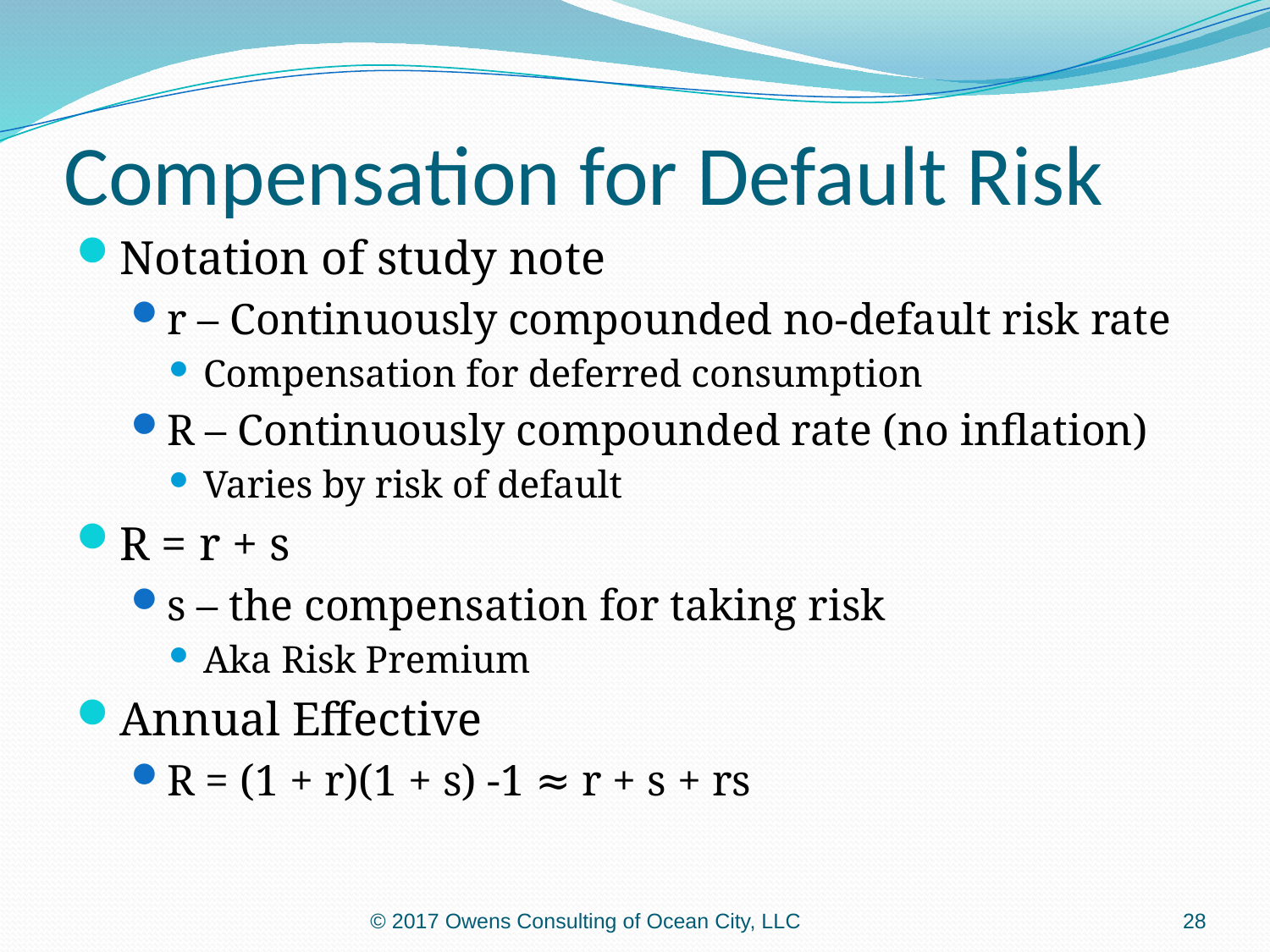

# Compensation for Default Risk
Notation of study note
r – Continuously compounded no-default risk rate
Compensation for deferred consumption
R – Continuously compounded rate (no inflation)
Varies by risk of default
R = r + s
s – the compensation for taking risk
Aka Risk Premium
Annual Effective
R = (1 + r)(1 + s) -1 ≈ r + s + rs

© 2017 Owens Consulting of Ocean City, LLC
28